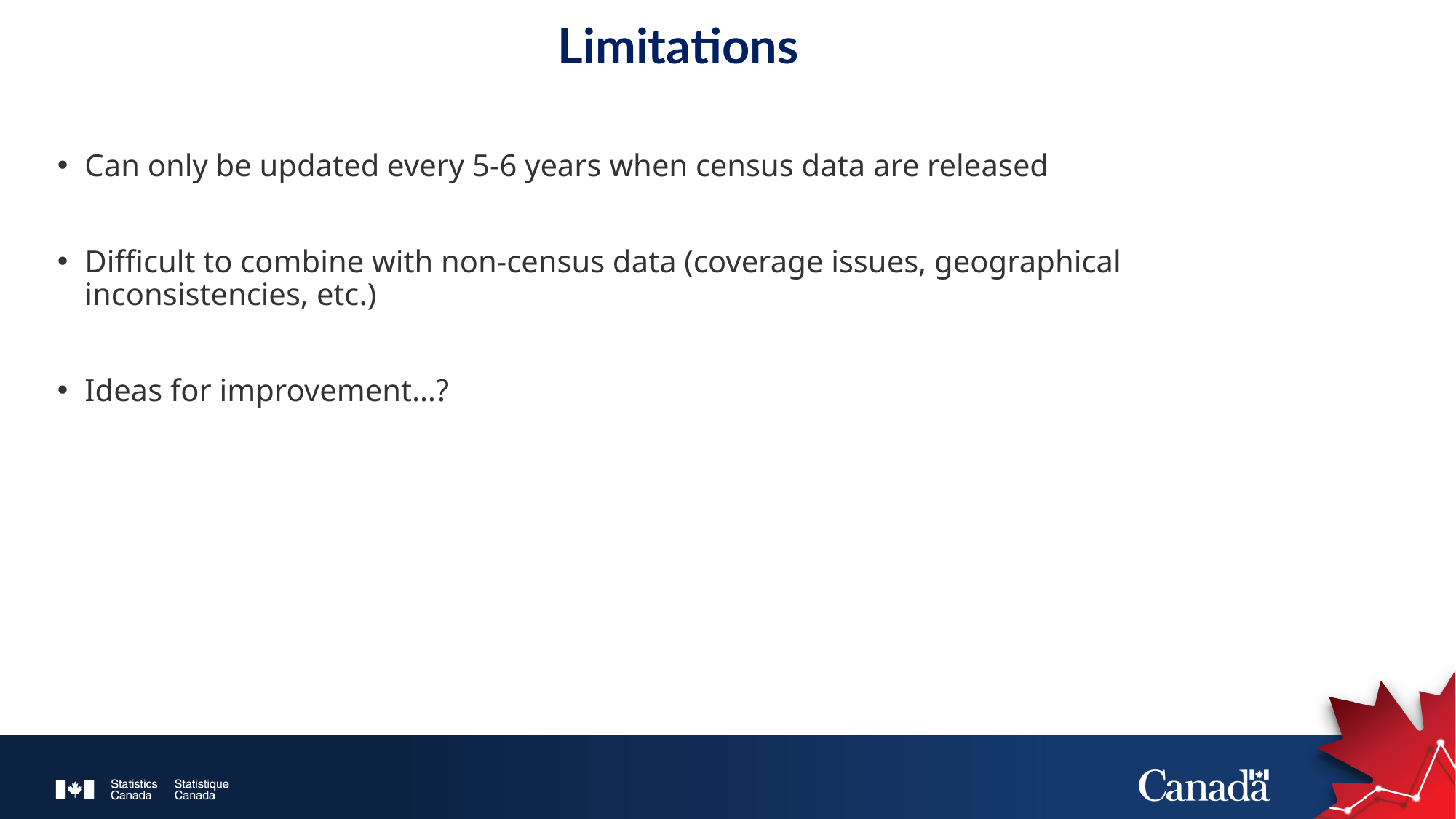

# Limitations

Can only be updated every 5-6 years when census data are released

Difficult to combine with non-census data (coverage issues, geographical inconsistencies, etc.)

Ideas for improvement…?